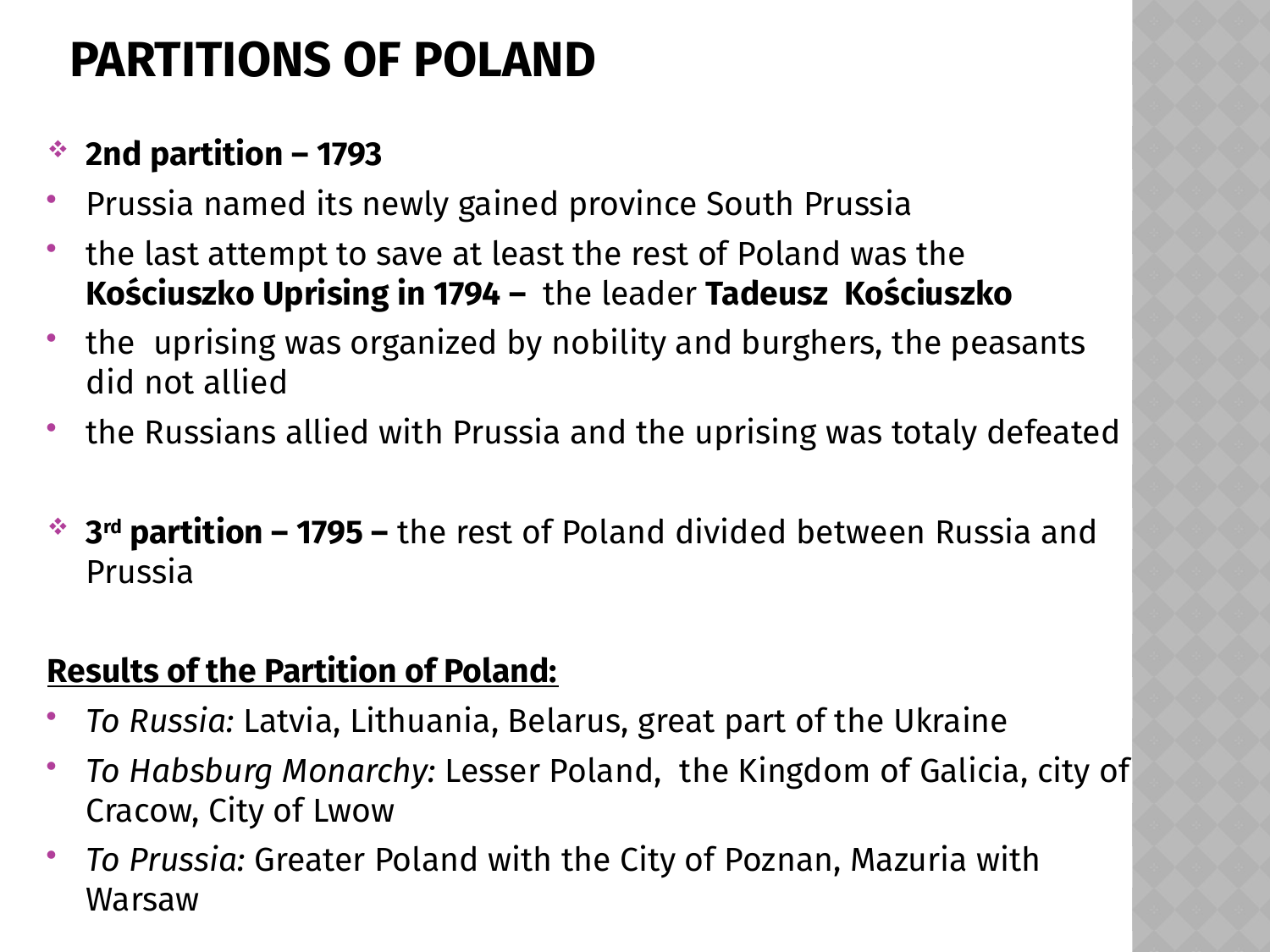

# Partitions of poland
2nd partition – 1793
Prussia named its newly gained province South Prussia
the last attempt to save at least the rest of Poland was the  Kościuszko Uprising in 1794 –  the leader Tadeusz  Kościuszko
the  uprising was organized by nobility and burghers, the peasants did not allied
the Russians allied with Prussia and the uprising was totaly defeated

3rd partition – 1795 – the rest of Poland divided between Russia and Prussia

Results of the Partition of Poland:
To Russia: Latvia, Lithuania, Belarus, great part of the Ukraine
To Habsburg Monarchy: Lesser Poland,  the Kingdom of Galicia, city of Cracow, City of Lwow
To Prussia: Greater Poland with the City of Poznan, Mazuria with Warsaw